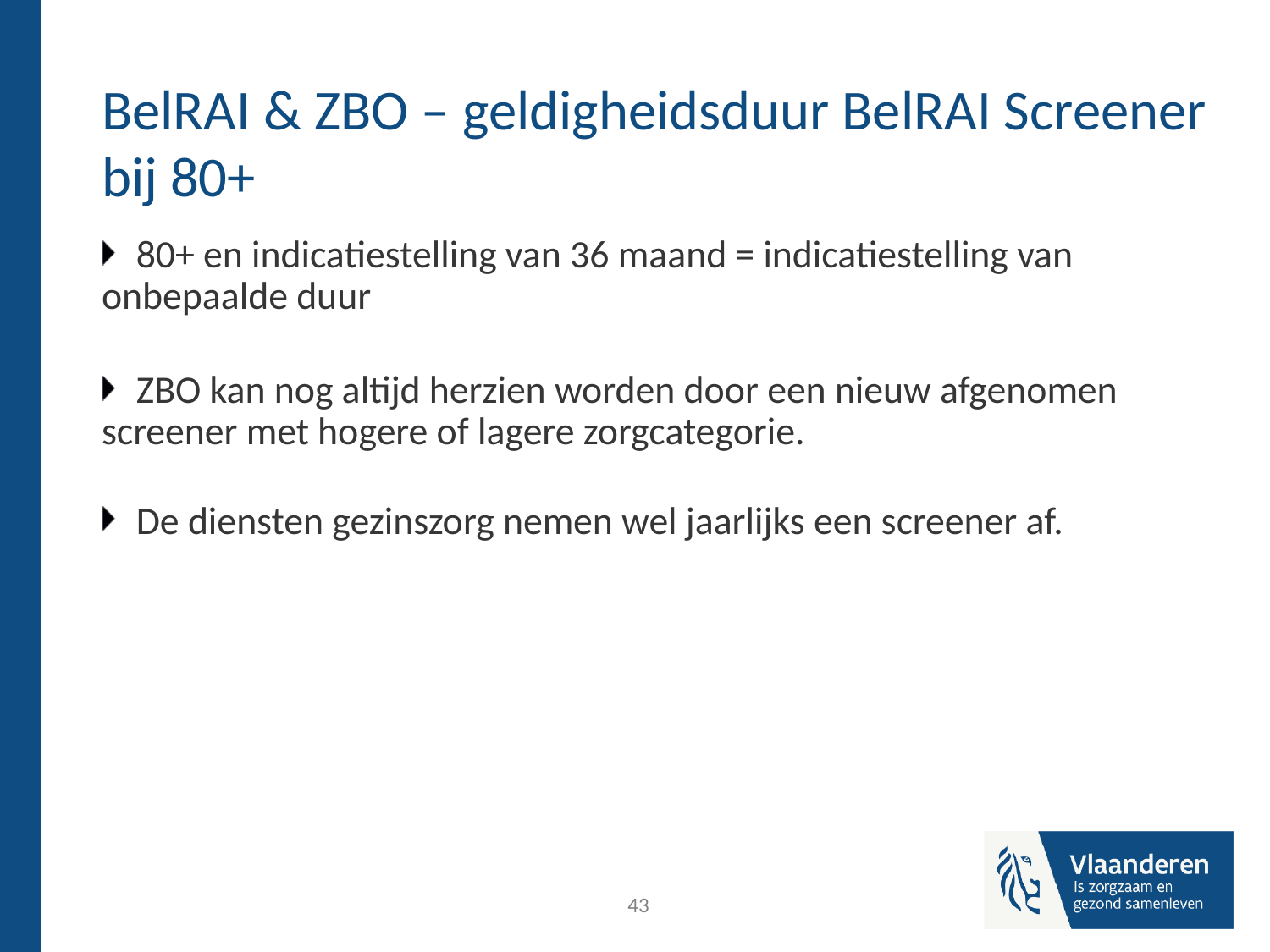

# BelRAI & ZBO – geldigheidsduur BelRAI Screener bij 80+
80+ en indicatiestelling van 36 maand = indicatiestelling van onbepaalde duur
ZBO kan nog altijd herzien worden door een nieuw afgenomen screener met hogere of lagere zorgcategorie.
De diensten gezinszorg nemen wel jaarlijks een screener af.